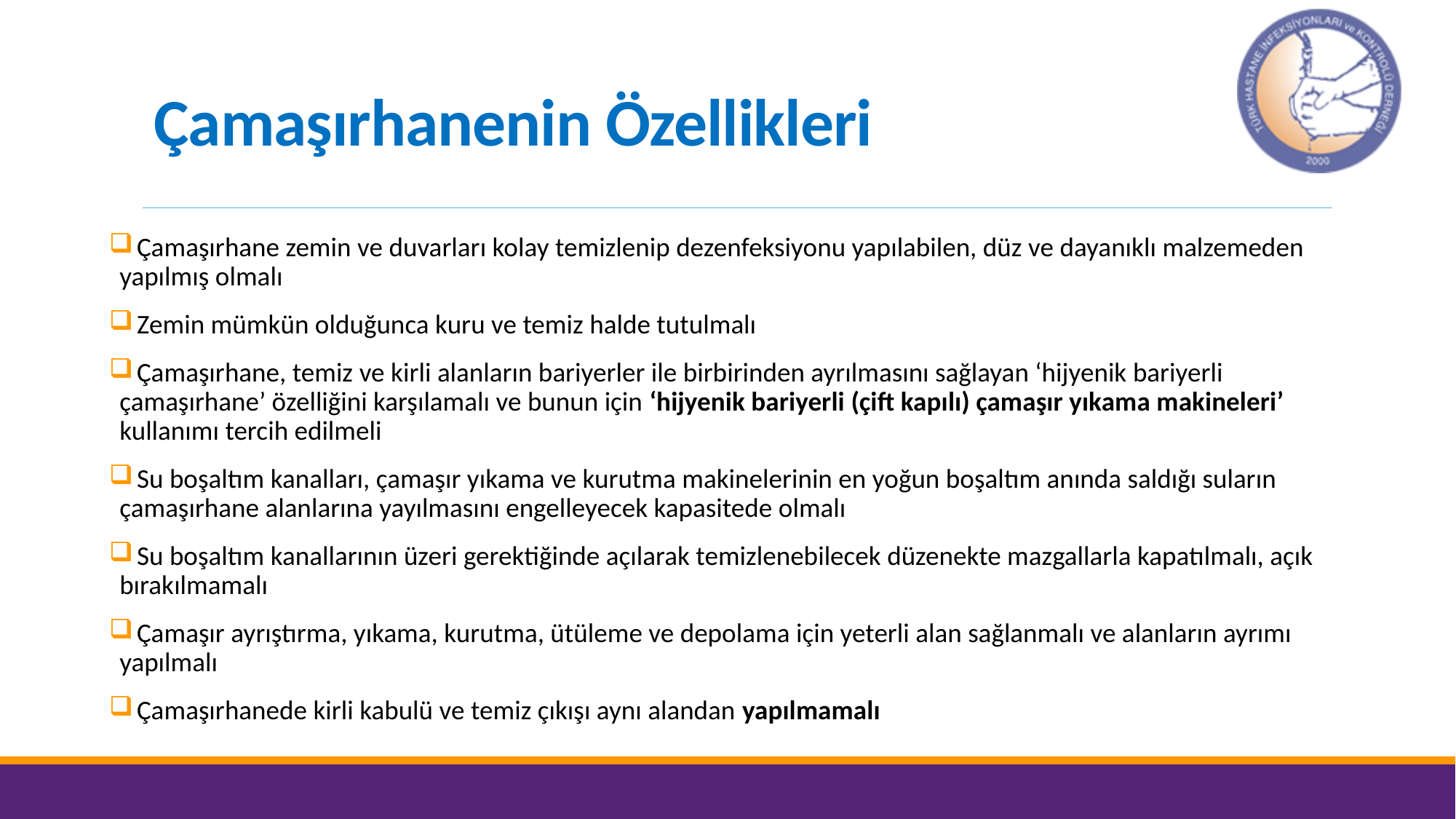

# Çamaşırhanenin Özellikleri
 Çamaşırhane zemin ve duvarları kolay temizlenip dezenfeksiyonu yapılabilen, düz ve dayanıklı malzemeden yapılmış olmalı
 Zemin mümkün olduğunca kuru ve temiz halde tutulmalı
 Çamaşırhane, temiz ve kirli alanların bariyerler ile birbirinden ayrılmasını sağlayan ‘hijyenik bariyerli çamaşırhane’ özelliğini karşılamalı ve bunun için ‘hijyenik bariyerli (çift kapılı) çamaşır yıkama makineleri’ kullanımı tercih edilmeli
 Su boşaltım kanalları, çamaşır yıkama ve kurutma makinelerinin en yoğun boşaltım anında saldığı suların çamaşırhane alanlarına yayılmasını engelleyecek kapasitede olmalı
 Su boşaltım kanallarının üzeri gerektiğinde açılarak temizlenebilecek düzenekte mazgallarla kapatılmalı, açık bırakılmamalı
 Çamaşır ayrıştırma, yıkama, kurutma, ütüleme ve depolama için yeterli alan sağlanmalı ve alanların ayrımı yapılmalı
 Çamaşırhanede kirli kabulü ve temiz çıkışı aynı alandan yapılmamalı